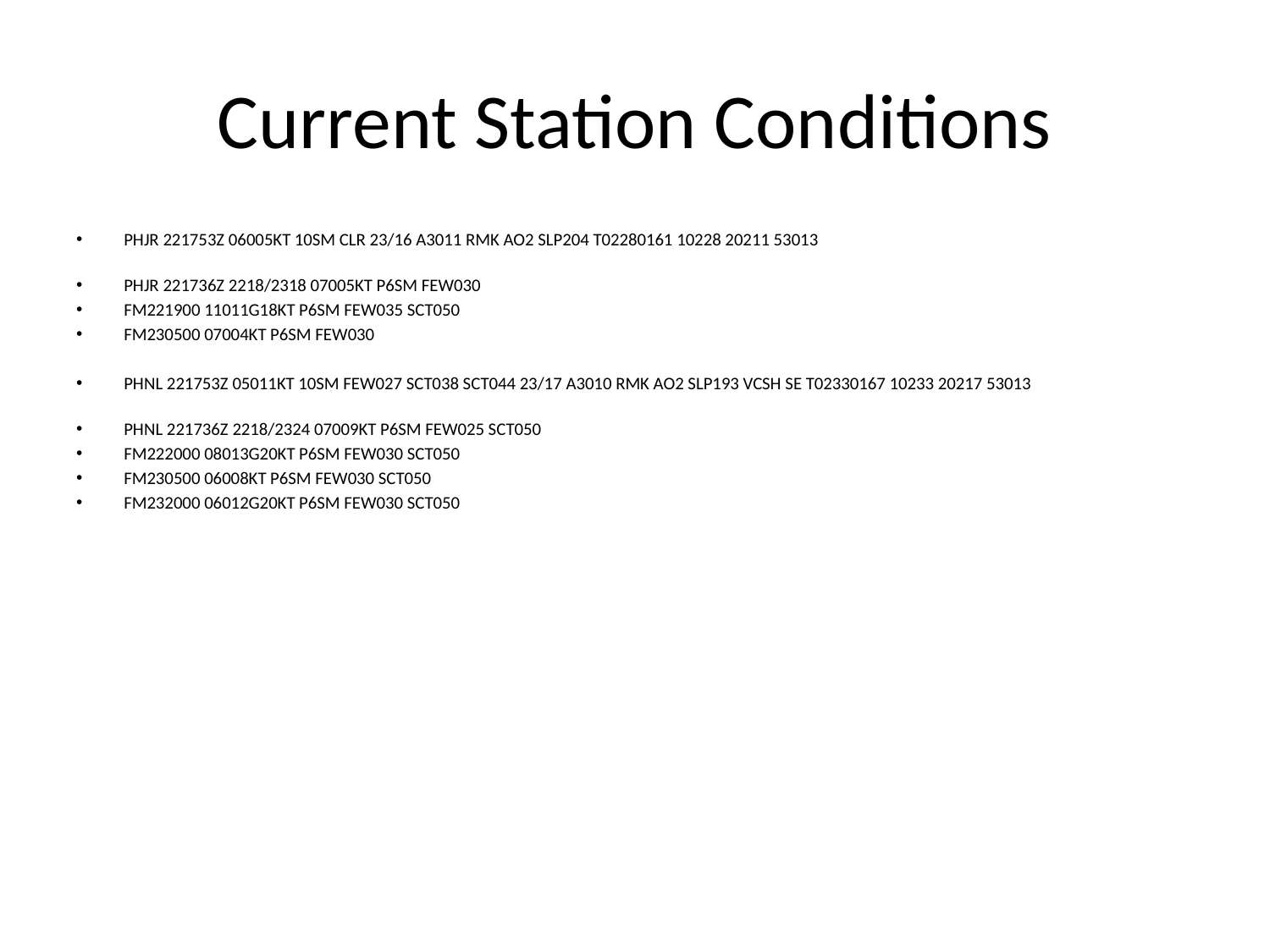

# Current Station Conditions
PHJR 221753Z 06005KT 10SM CLR 23/16 A3011 RMK AO2 SLP204 T02280161 10228 20211 53013
PHJR 221736Z 2218/2318 07005KT P6SM FEW030
FM221900 11011G18KT P6SM FEW035 SCT050
FM230500 07004KT P6SM FEW030

PHNL 221753Z 05011KT 10SM FEW027 SCT038 SCT044 23/17 A3010 RMK AO2 SLP193 VCSH SE T02330167 10233 20217 53013
PHNL 221736Z 2218/2324 07009KT P6SM FEW025 SCT050
FM222000 08013G20KT P6SM FEW030 SCT050
FM230500 06008KT P6SM FEW030 SCT050
FM232000 06012G20KT P6SM FEW030 SCT050